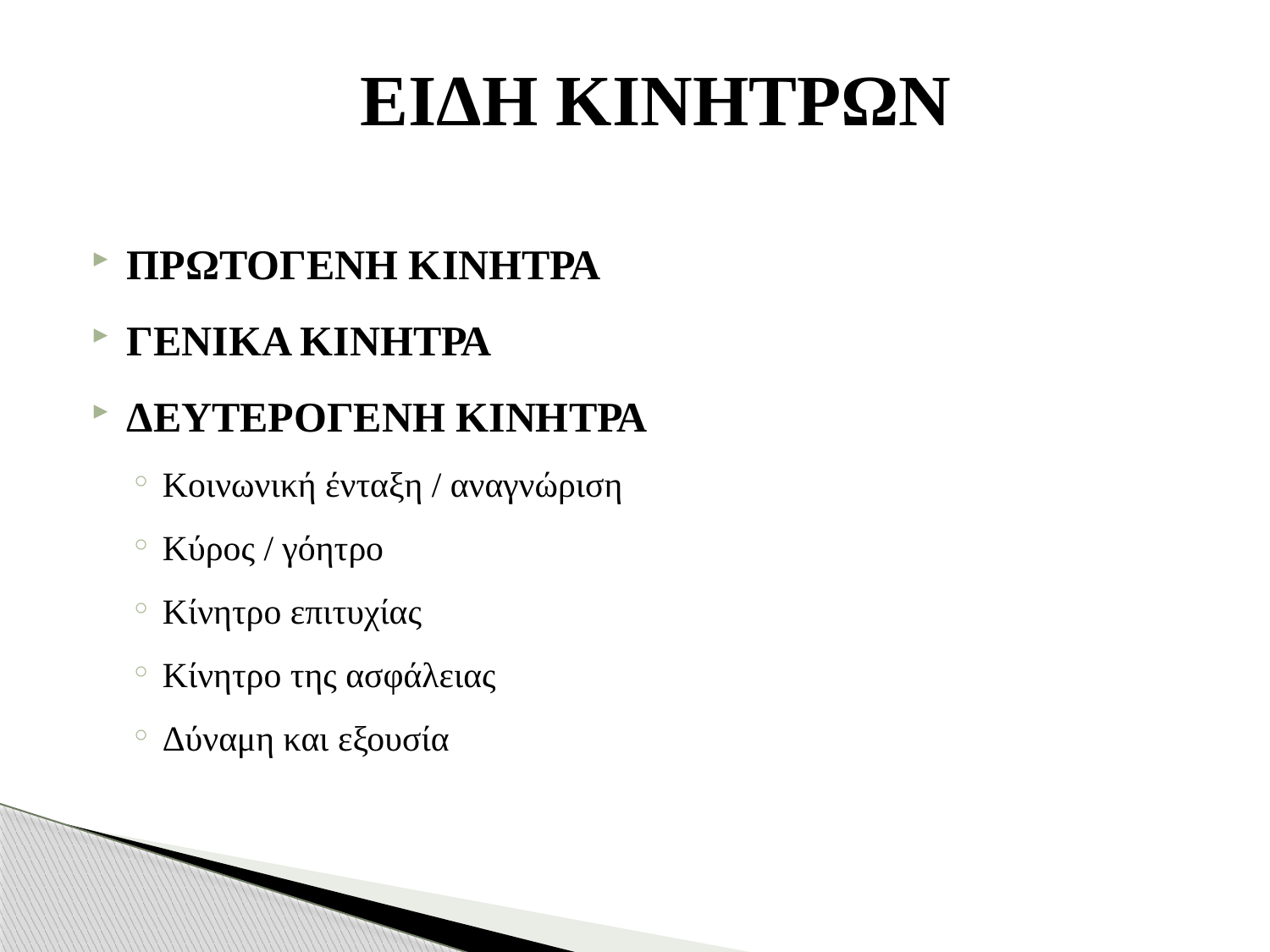

# ΕΙΔΗ ΚΙΝΗΤΡΩΝ
ΠΡΩΤΟΓΕΝΗ ΚΙΝΗΤΡΑ
ΓΕΝΙΚΑ ΚΙΝΗΤΡΑ
ΔΕΥΤΕΡΟΓΕΝΗ ΚΙΝΗΤΡΑ
Κοινωνική ένταξη / αναγνώριση
Κύρος / γόητρο
Κίνητρο επιτυχίας
Κίνητρο της ασφάλειας
Δύναμη και εξουσία